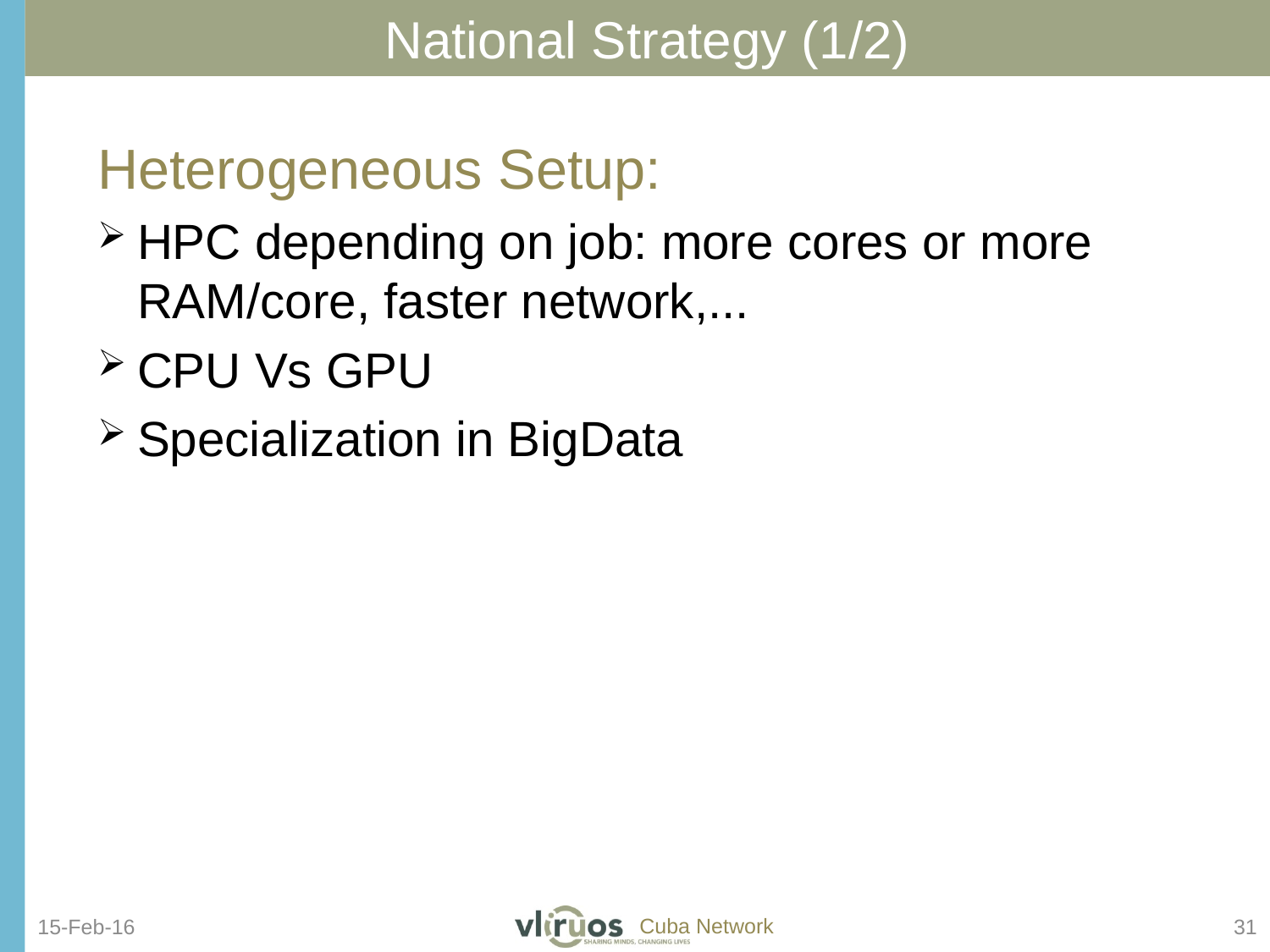

National Strategy (1/2)
Heterogeneous Setup:
HPC depending on job: more cores or more RAM/core, faster network,...
CPU Vs GPU
Specialization in BigData

15-Feb-16
31